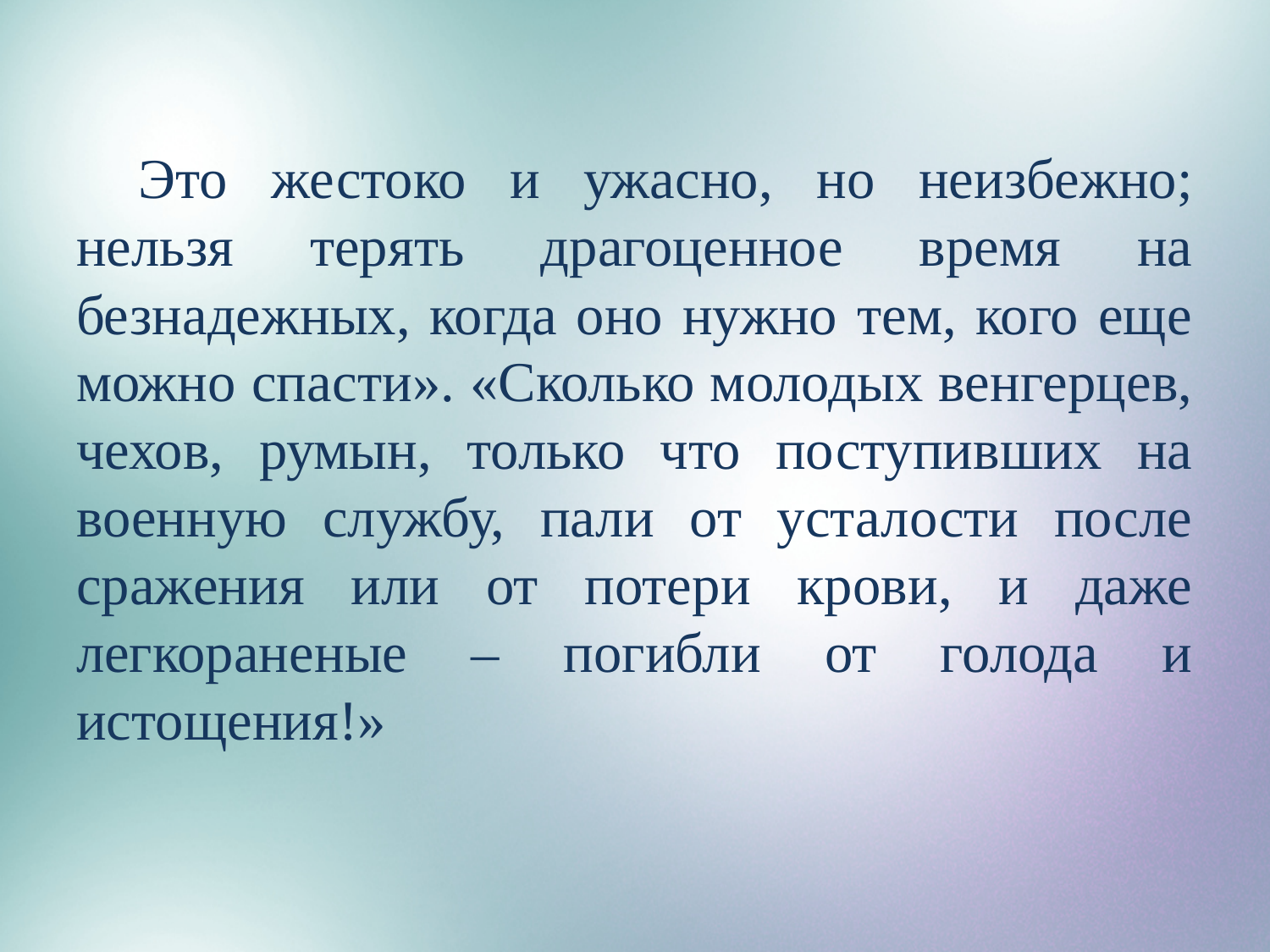

Это жестоко и ужасно, но неизбежно; нельзя терять драгоценное время на безнадежных, когда оно нужно тем, кого еще можно спасти». «Сколько молодых венгерцев, чехов, румын, только что поступивших на военную службу, пали от усталости после сражения или от потери крови, и даже легкораненые – погибли от голода и истощения!»